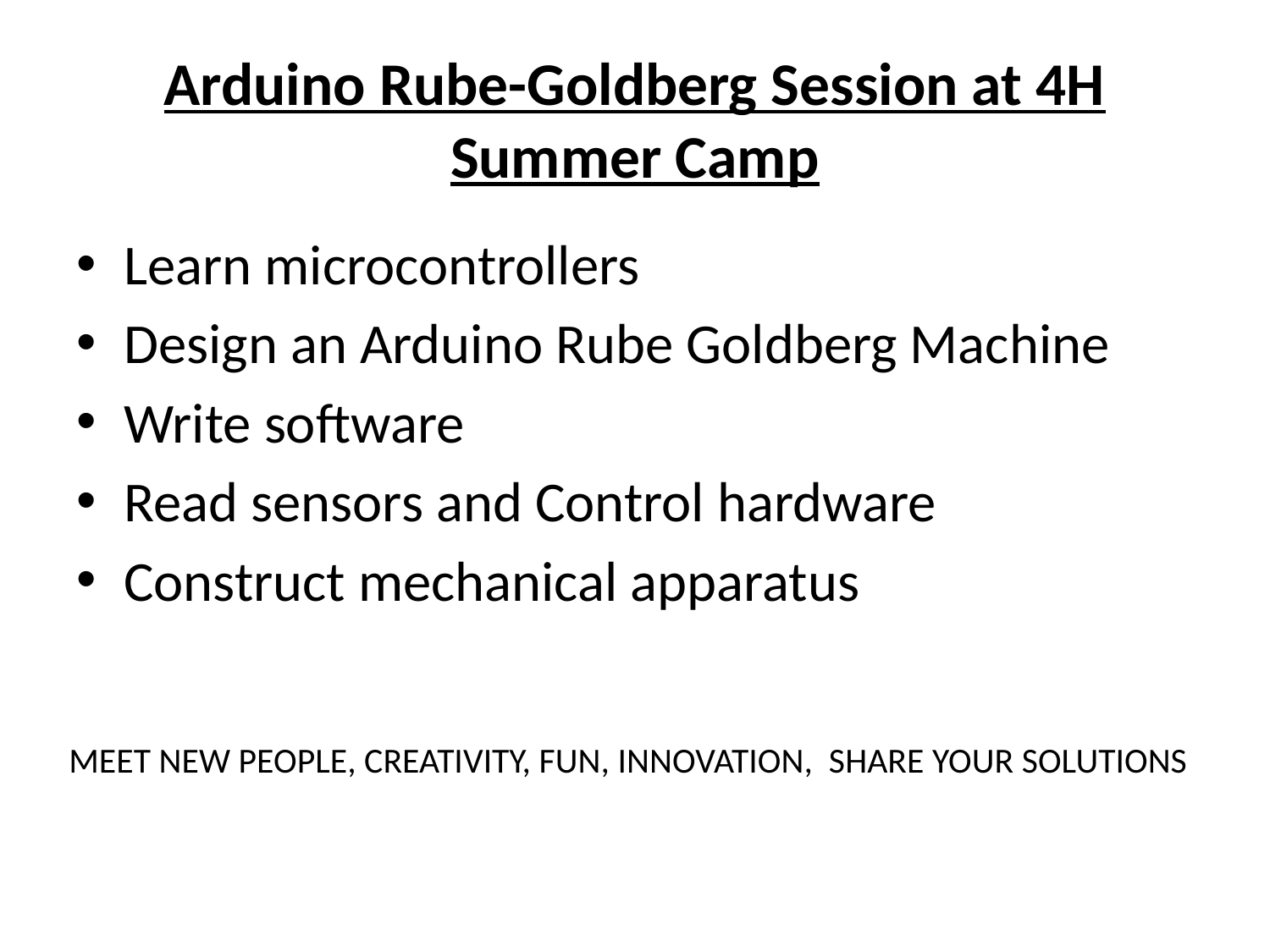

# Arduino Rube-Goldberg Session at 4H Summer Camp
Learn microcontrollers
Design an Arduino Rube Goldberg Machine
Write software
Read sensors and Control hardware
Construct mechanical apparatus
MEET NEW PEOPLE, CREATIVITY, FUN, INNOVATION,  SHARE YOUR SOLUTIONS